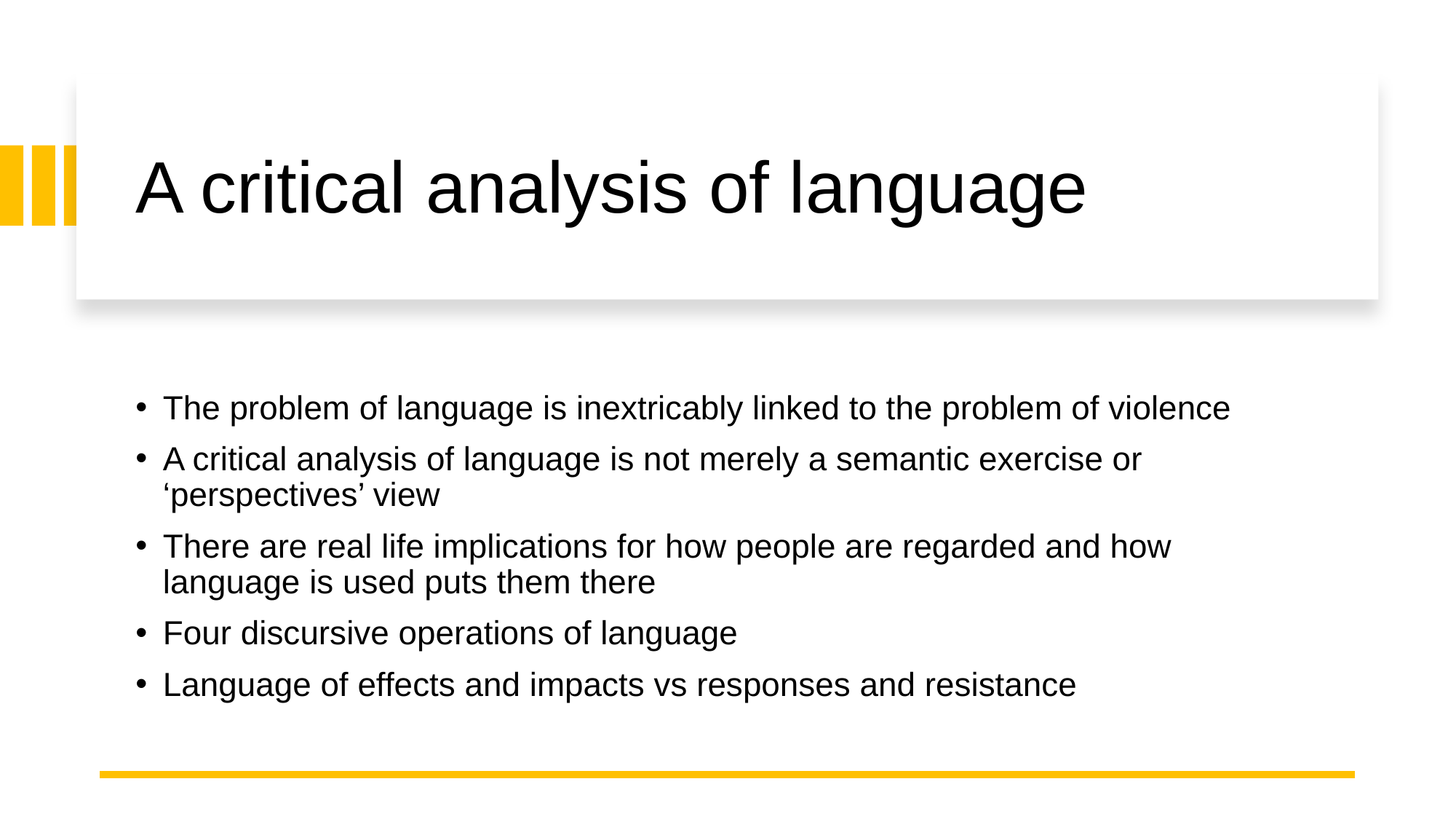

# A critical analysis of language

The problem of language is inextricably linked to the problem of violence
A critical analysis of language is not merely a semantic exercise or ‘perspectives’ view
There are real life implications for how people are regarded and how language is used puts them there
Four discursive operations of language
Language of effects and impacts vs responses and resistance